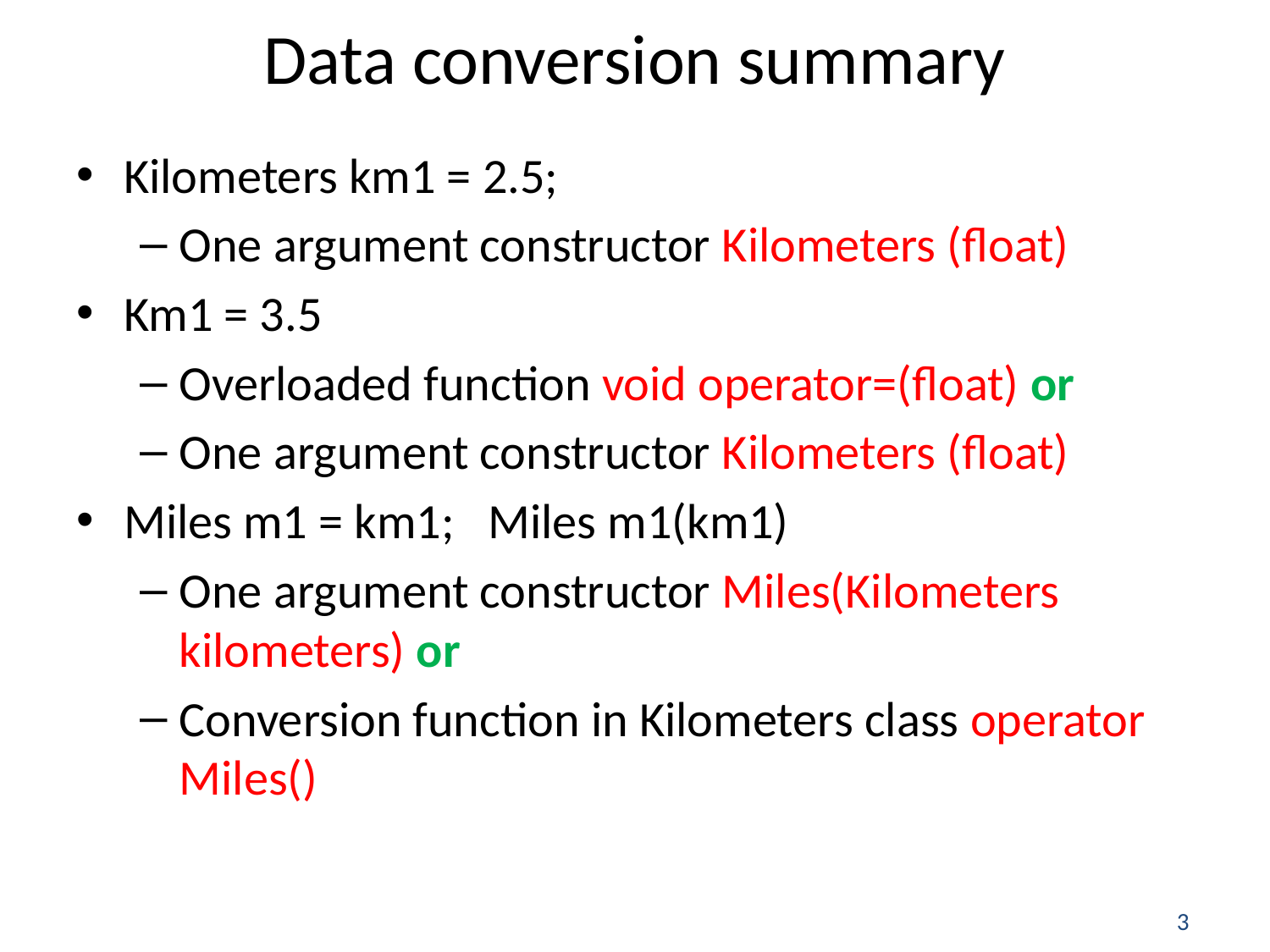

# Data conversion summary
Kilometers km1 = 2.5;
One argument constructor Kilometers (float)
Km1 = 3.5
Overloaded function void operator=(float) or
One argument constructor Kilometers (float)
Miles m1 = km1;   Miles m1(km1)
One argument constructor Miles(Kilometers kilometers) or
Conversion function in Kilometers class operator Miles()